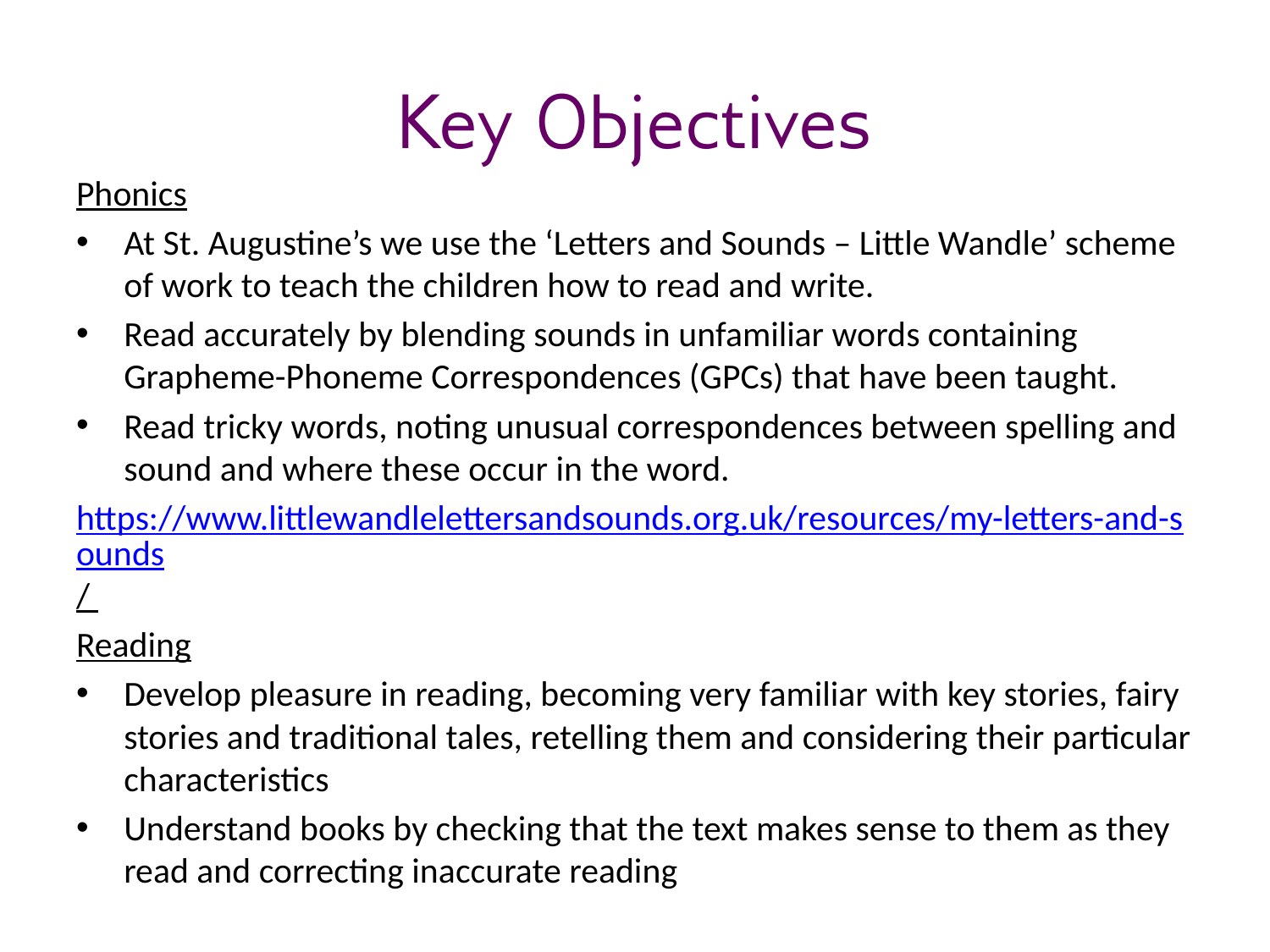

# Key Objectives
Phonics
At St. Augustine’s we use the ‘Letters and Sounds – Little Wandle’ scheme of work to teach the children how to read and write.
Read accurately by blending sounds in unfamiliar words containing Grapheme-Phoneme Correspondences (GPCs) that have been taught.
Read tricky words, noting unusual correspondences between spelling and sound and where these occur in the word.
https://www.littlewandlelettersandsounds.org.uk/resources/my-letters-and-sounds/
Reading
Develop pleasure in reading, becoming very familiar with key stories, fairy stories and traditional tales, retelling them and considering their particular characteristics
Understand books by checking that the text makes sense to them as they read and correcting inaccurate reading